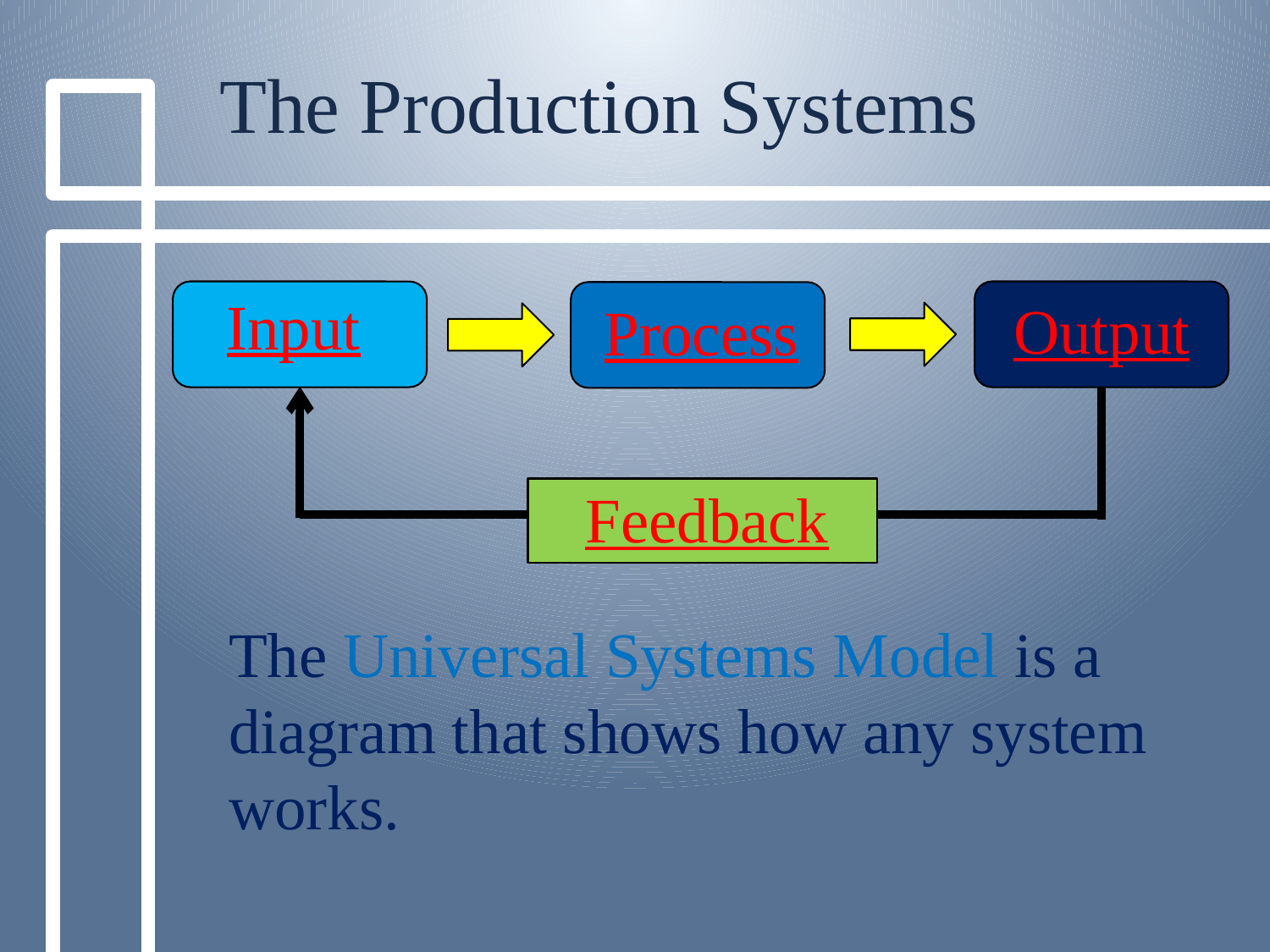

# The Production Systems
Input

Output
Process

Feedback

The Universal Systems Model is a diagram that shows how any system works.